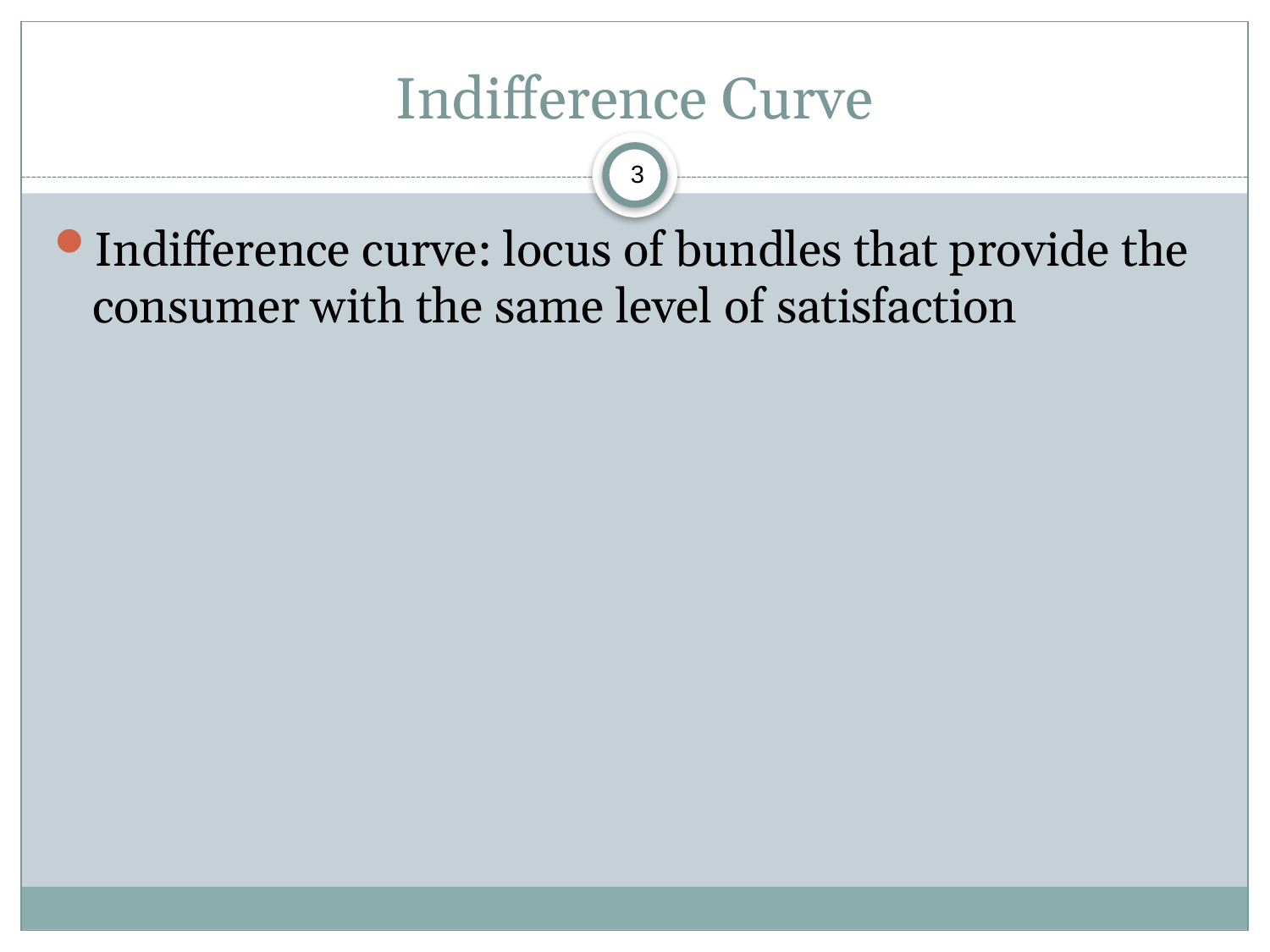

# Indifference Curve
3
Indifference curve: locus of bundles that provide the consumer with the same level of satisfaction